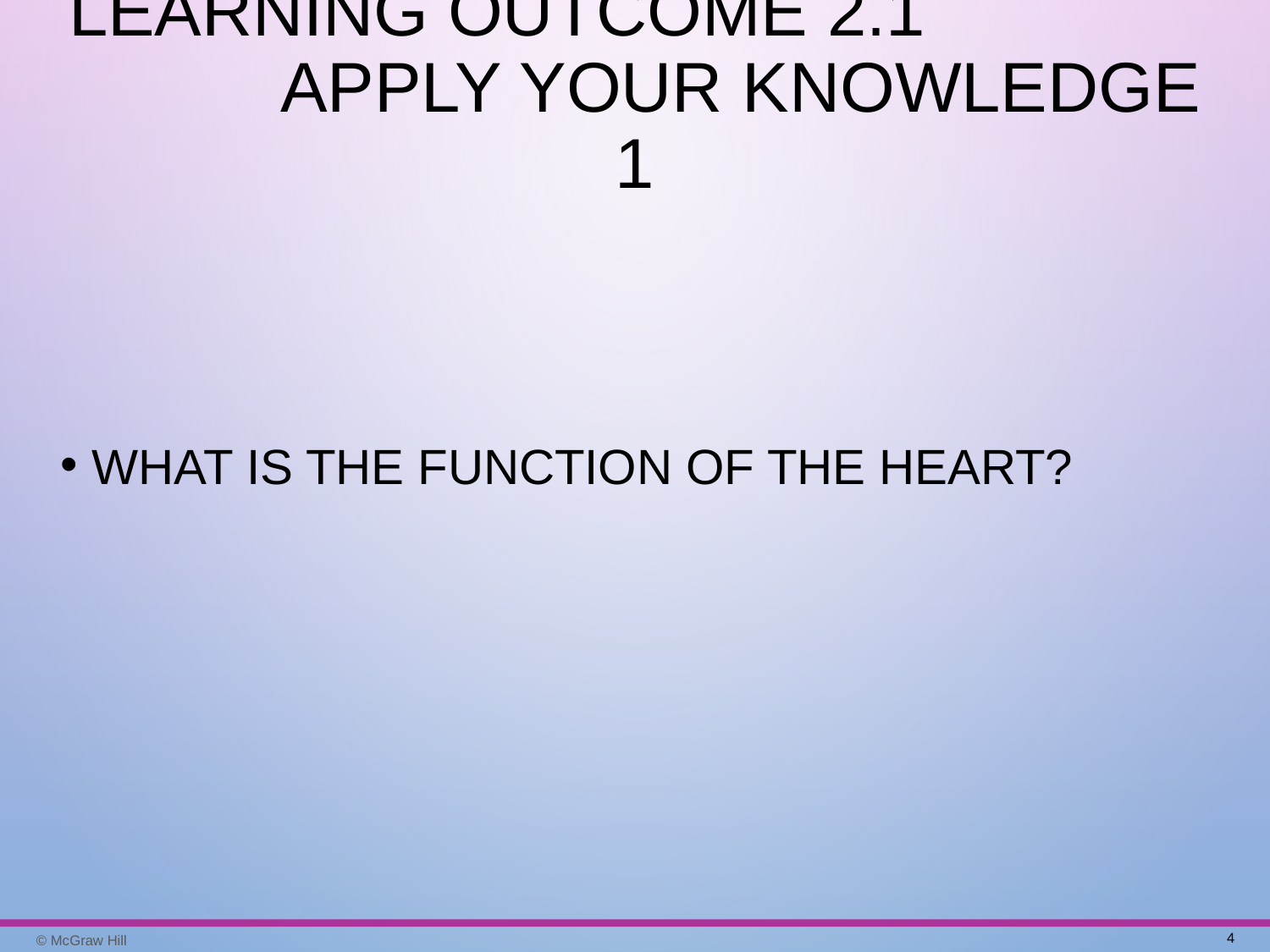

# Learning Outcome 2.1                          Apply Your Knowledge 1
What is the function of the heart?
4